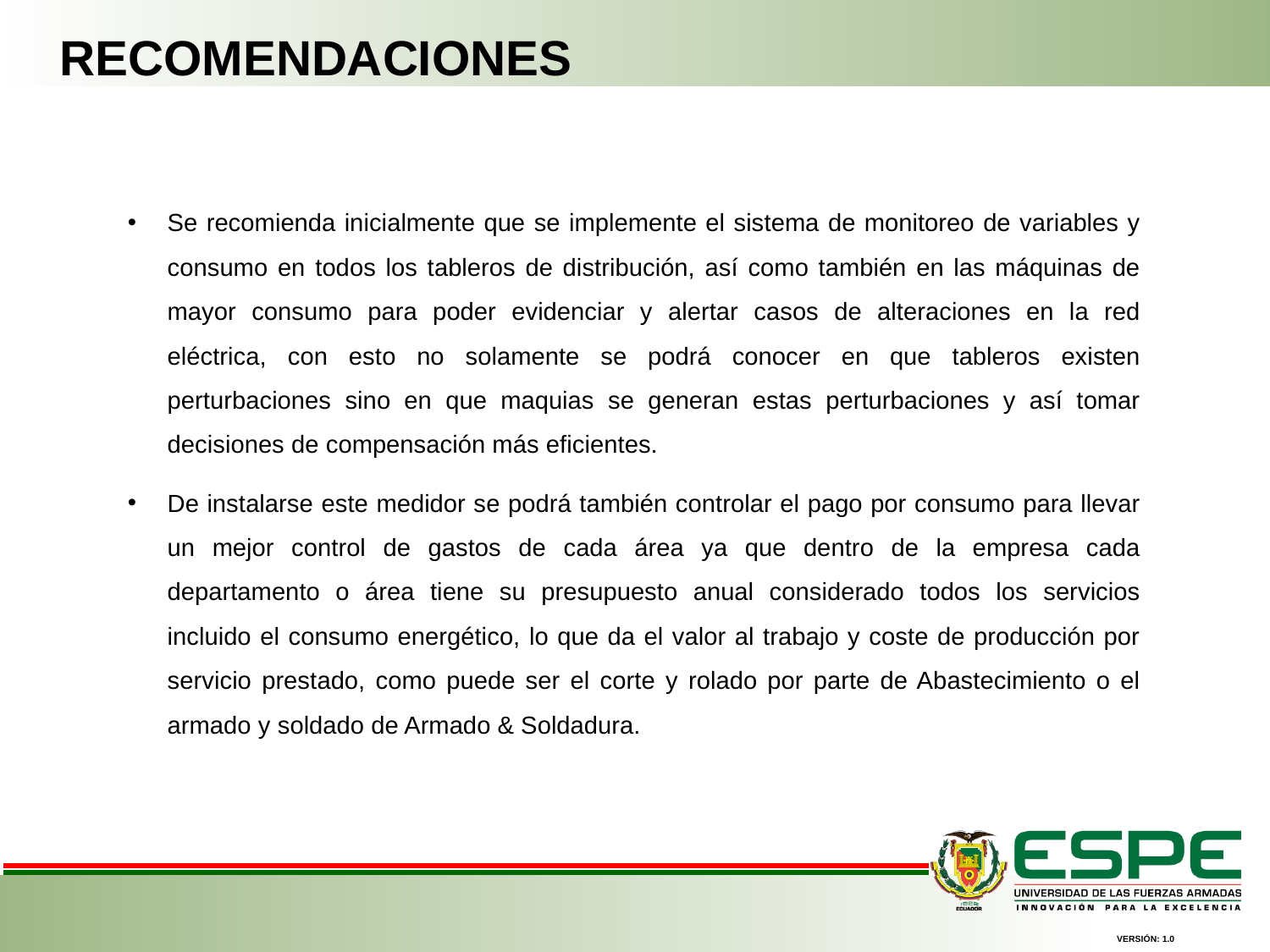

RECOMENDACIONES
Se recomienda inicialmente que se implemente el sistema de monitoreo de variables y consumo en todos los tableros de distribución, así como también en las máquinas de mayor consumo para poder evidenciar y alertar casos de alteraciones en la red eléctrica, con esto no solamente se podrá conocer en que tableros existen perturbaciones sino en que maquias se generan estas perturbaciones y así tomar decisiones de compensación más eficientes.
De instalarse este medidor se podrá también controlar el pago por consumo para llevar un mejor control de gastos de cada área ya que dentro de la empresa cada departamento o área tiene su presupuesto anual considerado todos los servicios incluido el consumo energético, lo que da el valor al trabajo y coste de producción por servicio prestado, como puede ser el corte y rolado por parte de Abastecimiento o el armado y soldado de Armado & Soldadura.
VERSIÓN: 1.0